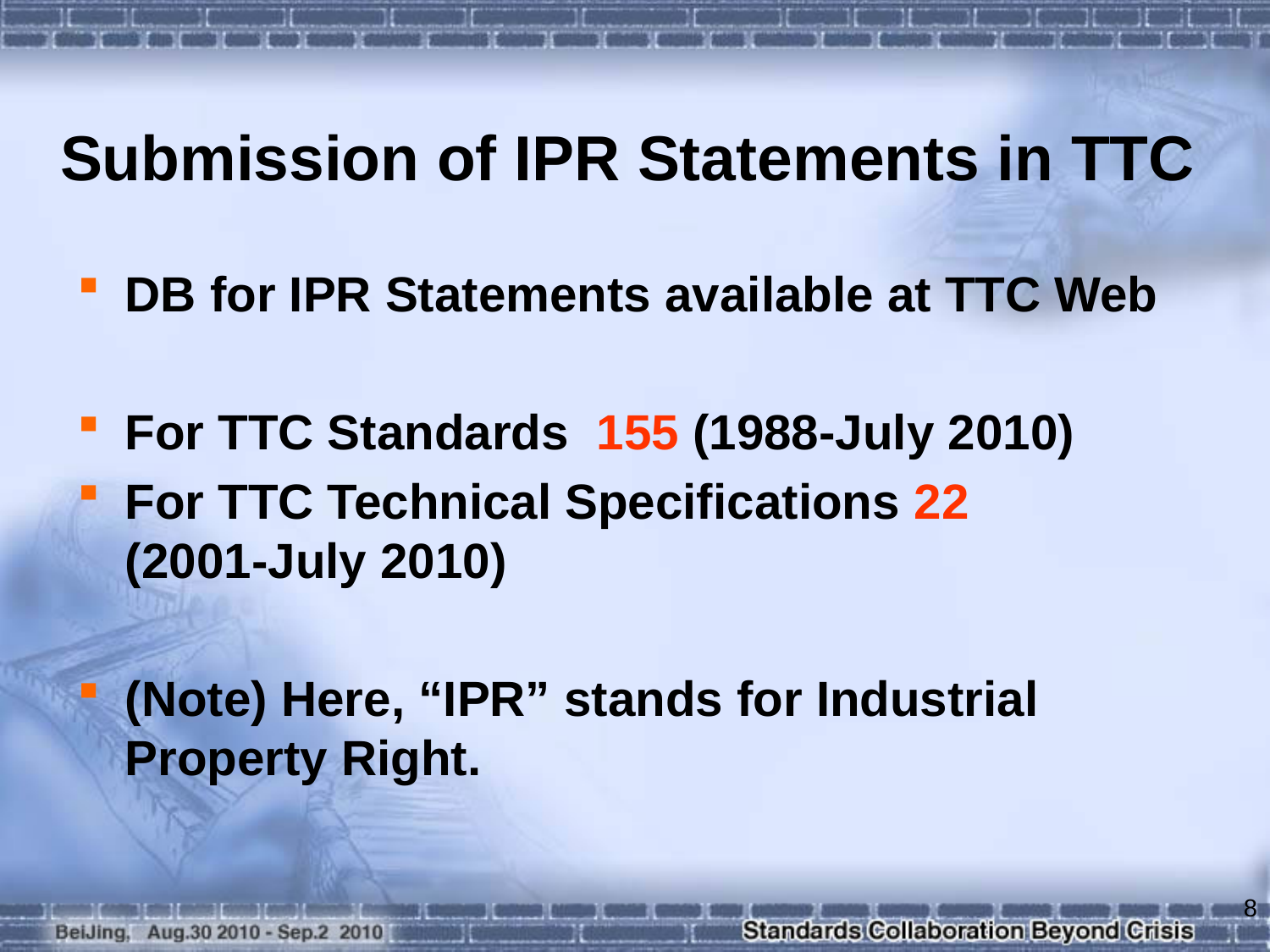

Submission of IPR Statements in TTC
DB for IPR Statements available at TTC Web

For TTC Standards  155 (1988-July 2010)
For TTC Technical Specifications 22
(2001-July 2010)

(Note) Here, “IPR” stands for Industrial Property Right.
8